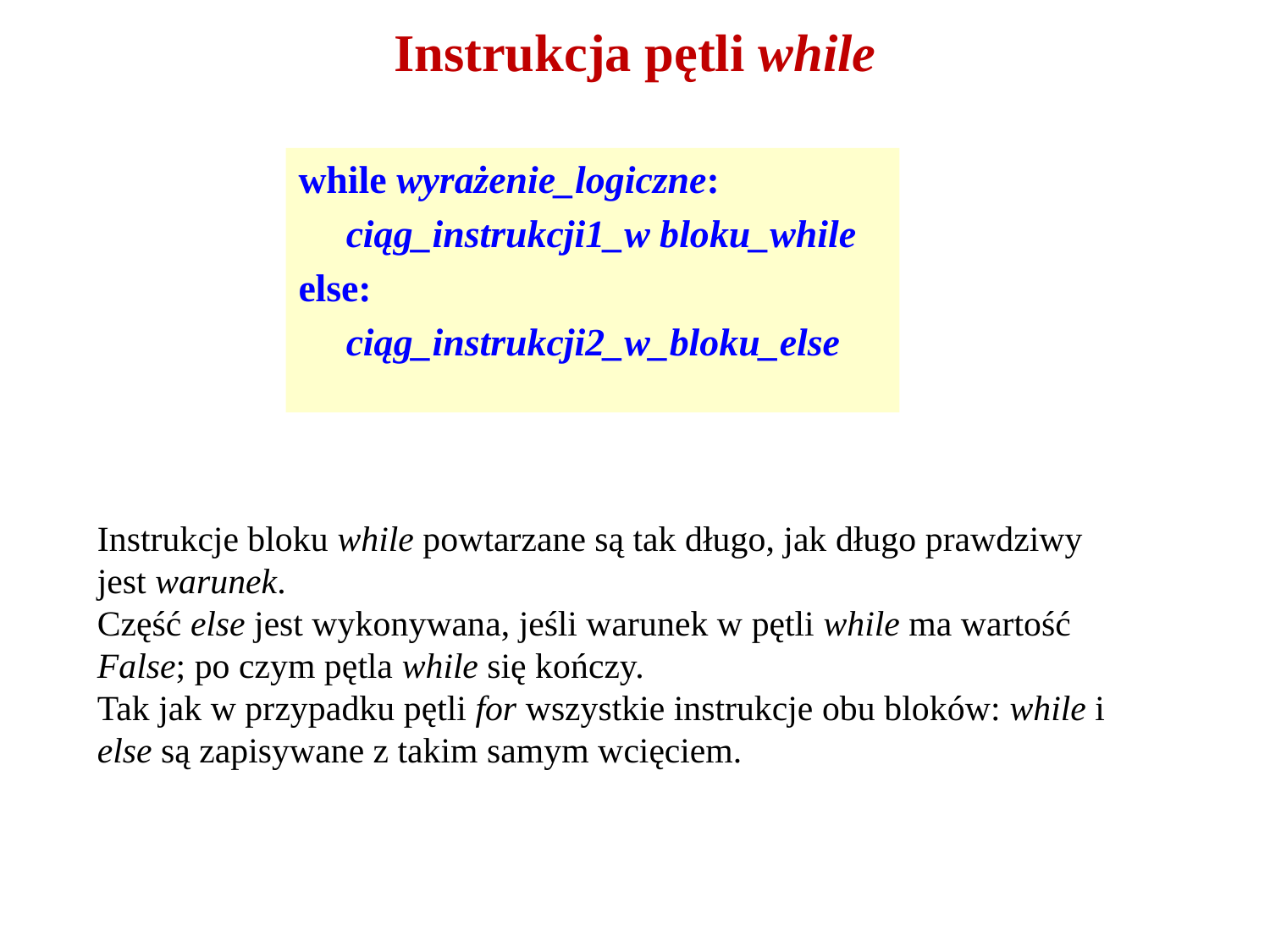

# Instrukcja pętli while
while wyrażenie_logiczne:
	ciąg_instrukcji1_w bloku_while
else:
	ciąg_instrukcji2_w_bloku_else
Instrukcje bloku while powtarzane są tak długo, jak długo prawdziwy jest warunek.
Część else jest wykonywana, jeśli warunek w pętli while ma wartość False; po czym pętla while się kończy.
Tak jak w przypadku pętli for wszystkie instrukcje obu bloków: while i else są zapisywane z takim samym wcięciem.